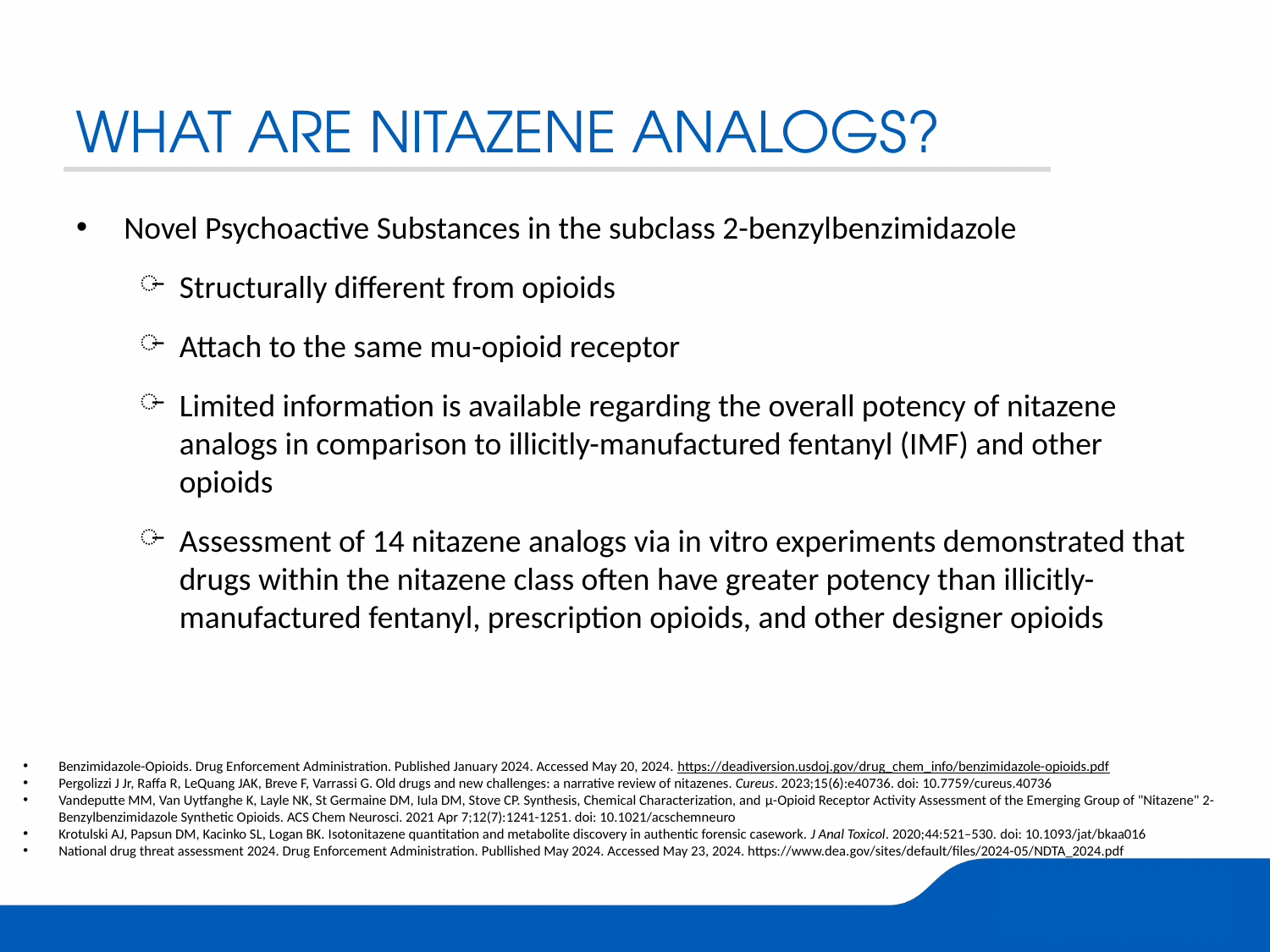

WHAT ARE NITAZENE ANALOGS?
Novel Psychoactive Substances in the subclass 2-benzylbenzimidazole
Structurally different from opioids
Attach to the same mu-opioid receptor
Limited information is available regarding the overall potency of nitazene analogs in comparison to illicitly-manufactured fentanyl (IMF) and other opioids
Assessment of 14 nitazene analogs via in vitro experiments demonstrated that drugs within the nitazene class often have greater potency than illicitly-manufactured fentanyl, prescription opioids, and other designer opioids

Benzimidazole-Opioids. Drug Enforcement Administration. Published January 2024. Accessed May 20, 2024. https://deadiversion.usdoj.gov/drug_chem_info/benzimidazole-opioids.pdf
Pergolizzi J Jr, Raffa R, LeQuang JAK, Breve F, Varrassi G. Old drugs and new challenges: a narrative review of nitazenes. Cureus. 2023;15(6):e40736. doi: 10.7759/cureus.40736
Vandeputte MM, Van Uytfanghe K, Layle NK, St Germaine DM, Iula DM, Stove CP. Synthesis, Chemical Characterization, and μ-Opioid Receptor Activity Assessment of the Emerging Group of "Nitazene" 2-Benzylbenzimidazole Synthetic Opioids. ACS Chem Neurosci. 2021 Apr 7;12(7):1241-1251. doi: 10.1021/acschemneuro
Krotulski AJ, Papsun DM, Kacinko SL, Logan BK. Isotonitazene quantitation and metabolite discovery in authentic forensic casework. J Anal Toxicol. 2020;44:521–530. doi: 10.1093/jat/bkaa016
National drug threat assessment 2024. Drug Enforcement Administration. Publlished May 2024. Accessed May 23, 2024. https://www.dea.gov/sites/default/files/2024-05/NDTA_2024.pdf